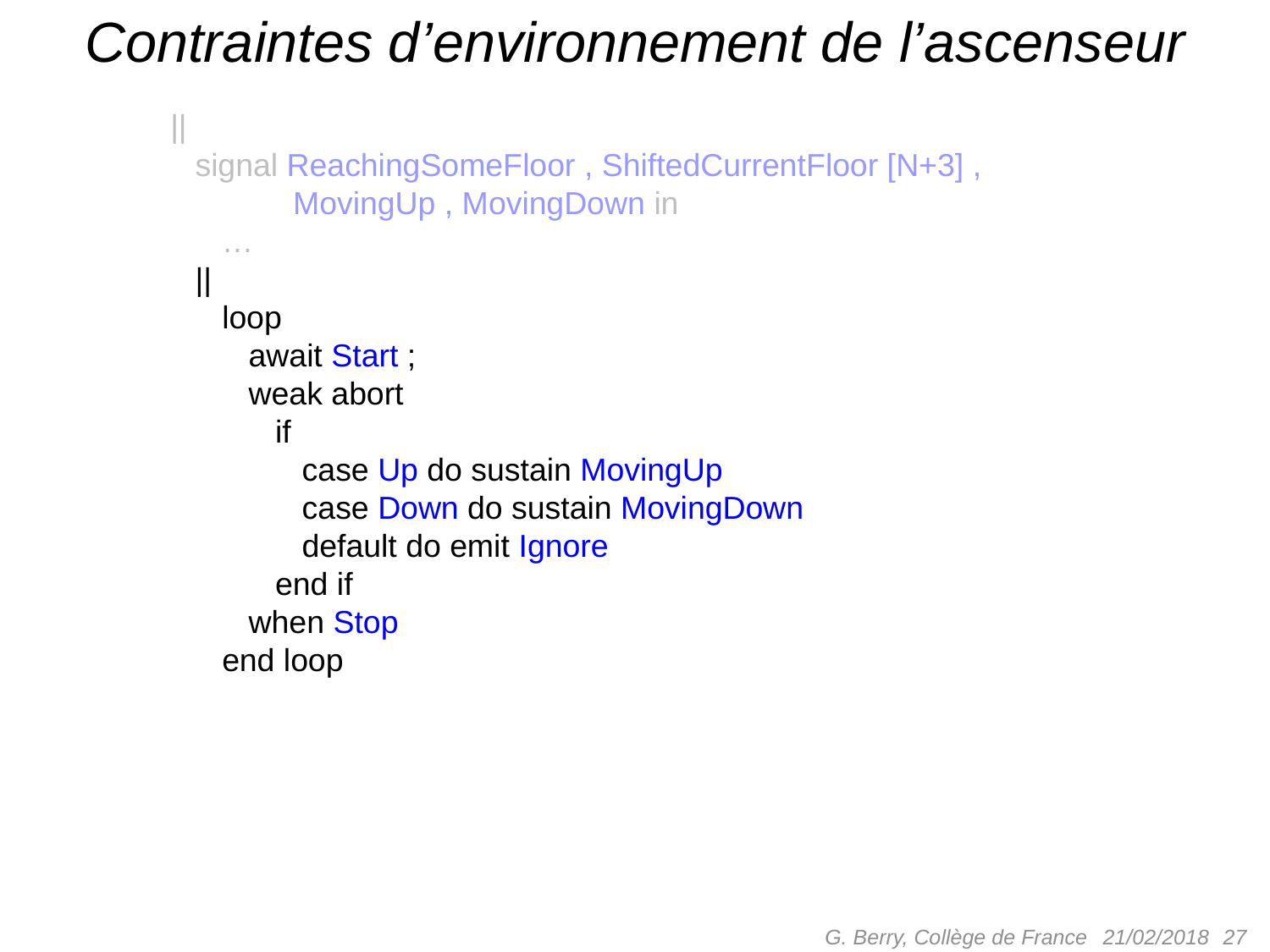

# Contraintes d’environnement de l’ascenseur
   ||
      signal ReachingSomeFloor , ShiftedCurrentFloor [N+3] ,
                 MovingUp , MovingDown in
         …
      ||
         loop
            await Start ;
            weak abort
               if
                  case Up do sustain MovingUp
                  case Down do sustain MovingDown
                  default do emit Ignore
               end if
            when Stop
         end loop

G. Berry, Collège de France
 27
21/02/2018